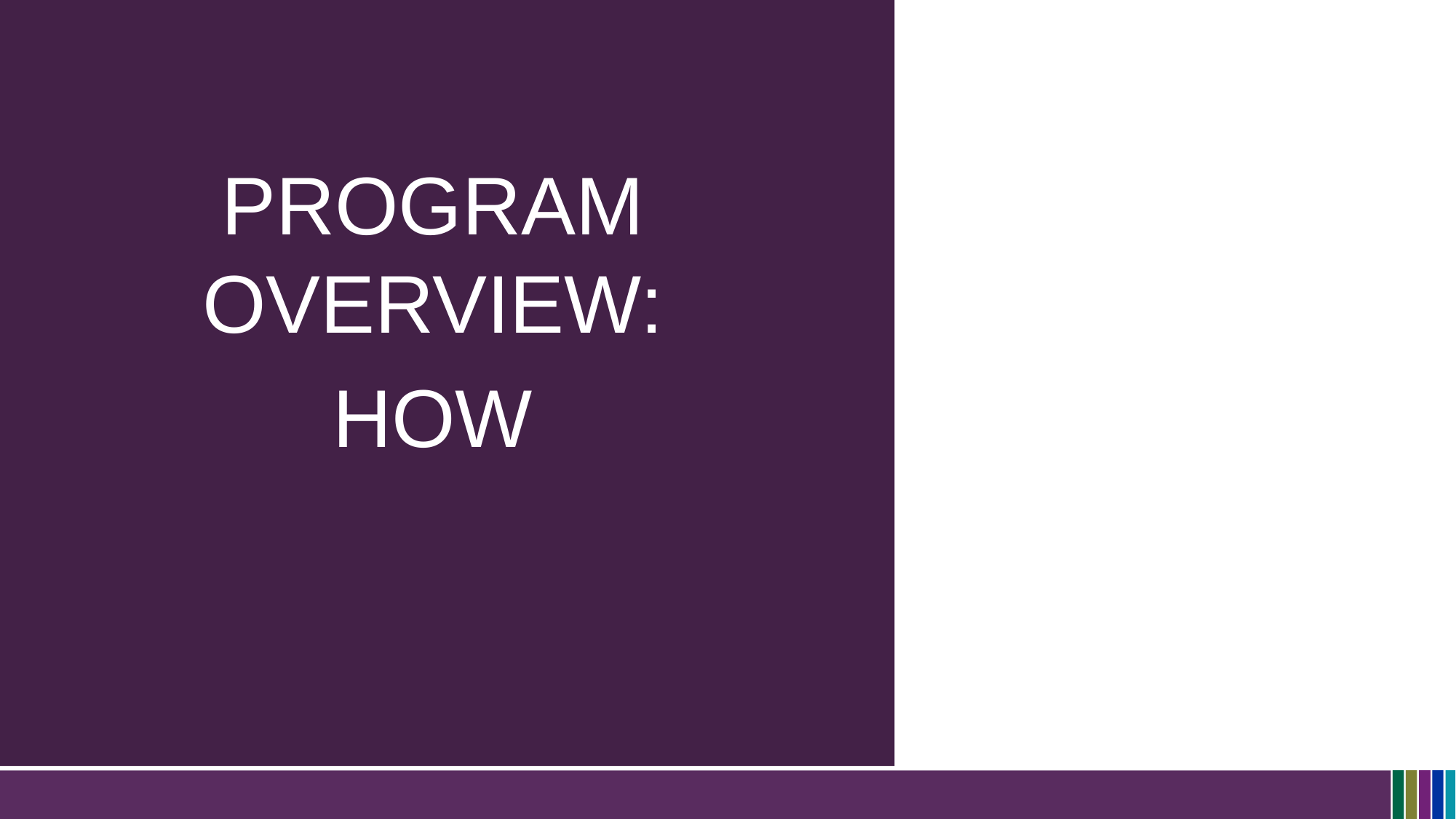

Program Overview:
How
# Program Overview: How